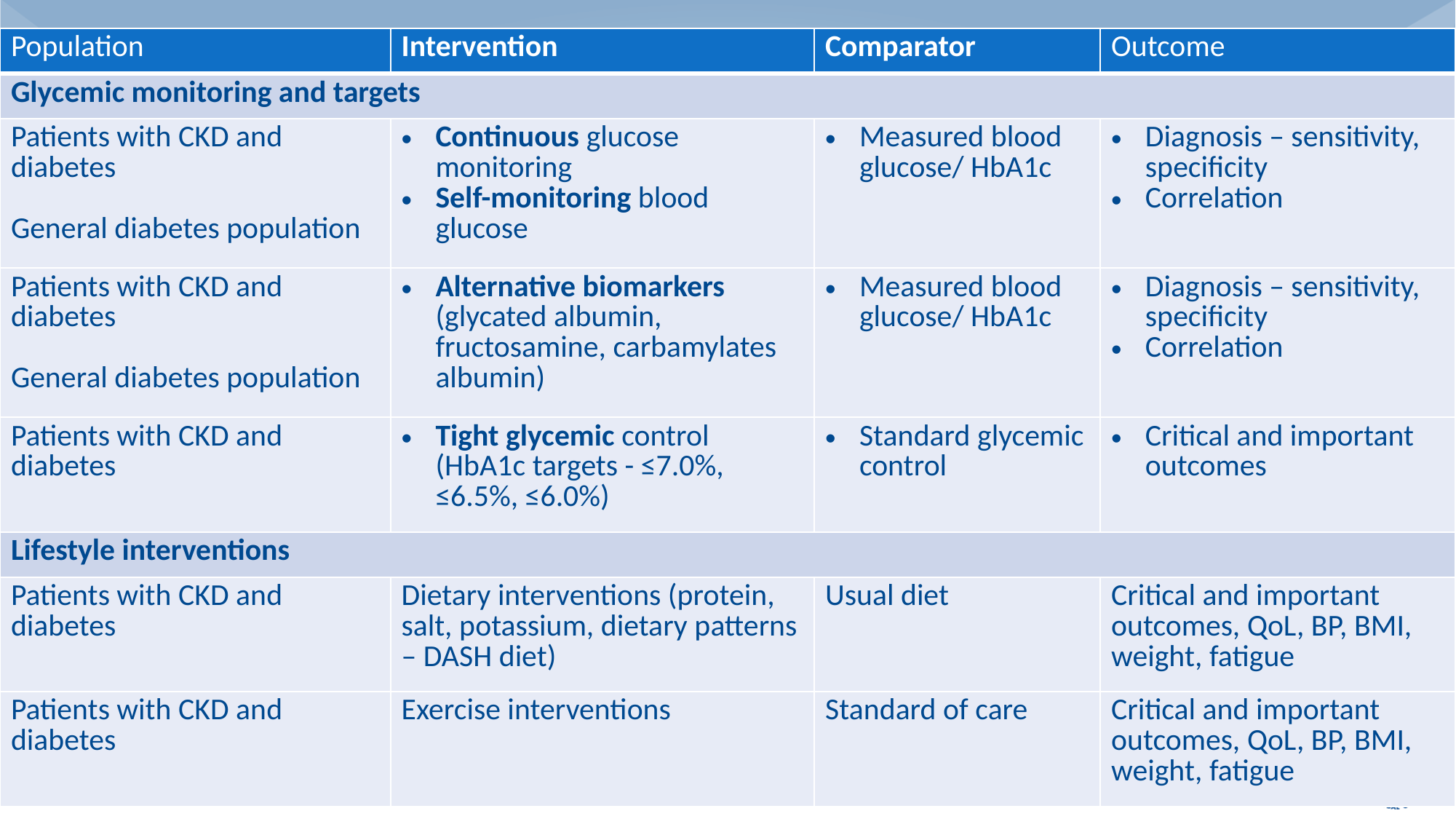

| Population | Intervention | Comparator | Outcome |
| --- | --- | --- | --- |
| Glycemic monitoring and targets |  |  |  |
| Patients with CKD and diabetes General diabetes population | Continuous glucose monitoring Self-monitoring blood glucose | Measured blood glucose/ HbA1c | Diagnosis – sensitivity, specificity Correlation |
| Patients with CKD and diabetes General diabetes population | Alternative biomarkers (glycated albumin, fructosamine, carbamylates albumin) | Measured blood glucose/ HbA1c | Diagnosis – sensitivity, specificity Correlation |
| Patients with CKD and diabetes | Tight glycemic control (HbA1c targets - ≤7.0%, ≤6.5%, ≤6.0%) | Standard glycemic control | Critical and important outcomes |
| Lifestyle interventions |  |  |  |
| Patients with CKD and diabetes | Dietary interventions (protein, salt, potassium, dietary patterns – DASH diet) | Usual diet | Critical and important outcomes, QoL, BP, BMI, weight, fatigue |
| Patients with CKD and diabetes | Exercise interventions | Standard of care | Critical and important outcomes, QoL, BP, BMI, weight, fatigue |